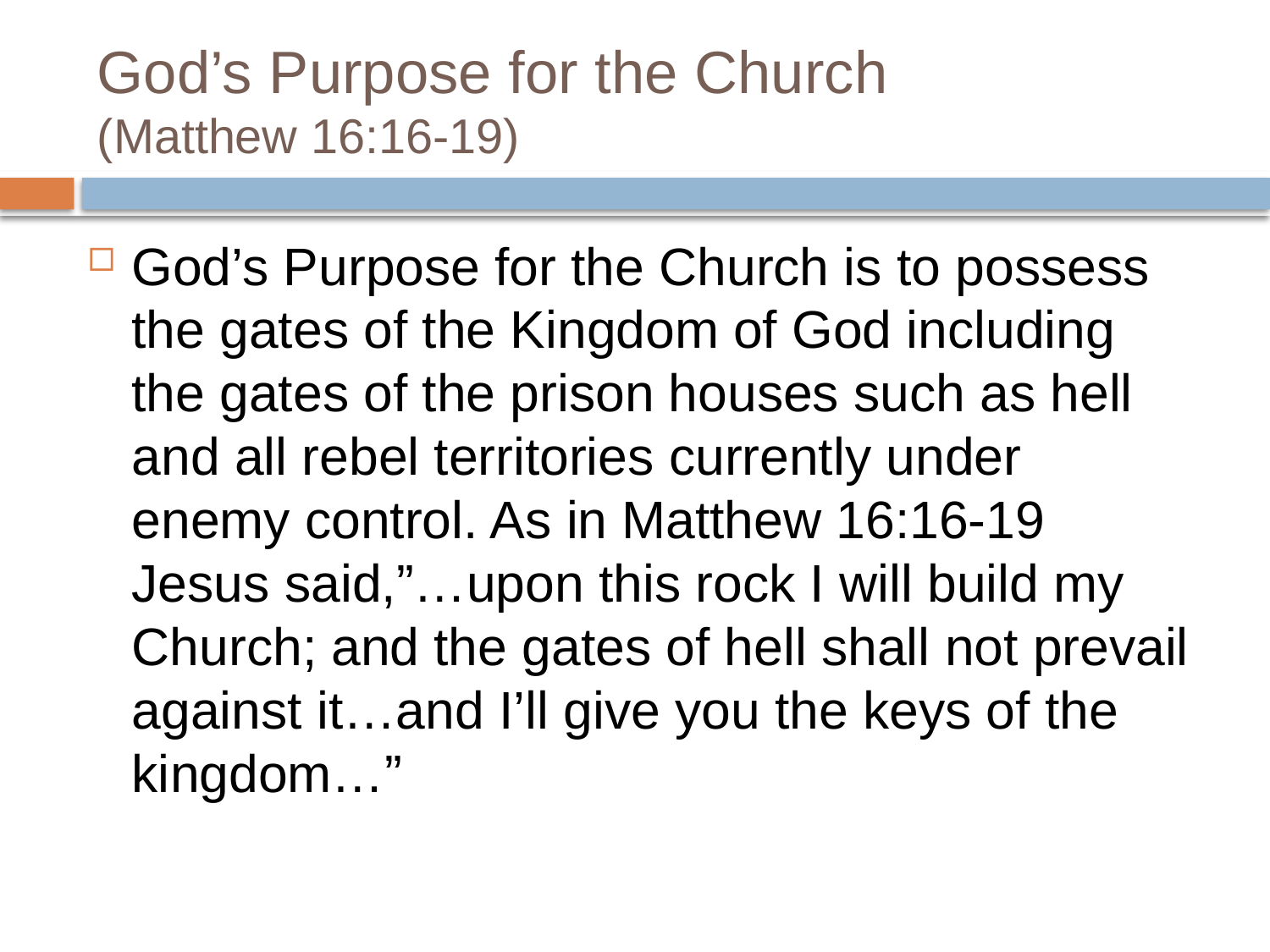

# God’s Purpose for the Church (Matthew 16:16-19)
God’s Purpose for the Church is to possess the gates of the Kingdom of God including the gates of the prison houses such as hell and all rebel territories currently under enemy control. As in Matthew 16:16-19 Jesus said,”…upon this rock I will build my Church; and the gates of hell shall not prevail against it…and I’ll give you the keys of the kingdom…”